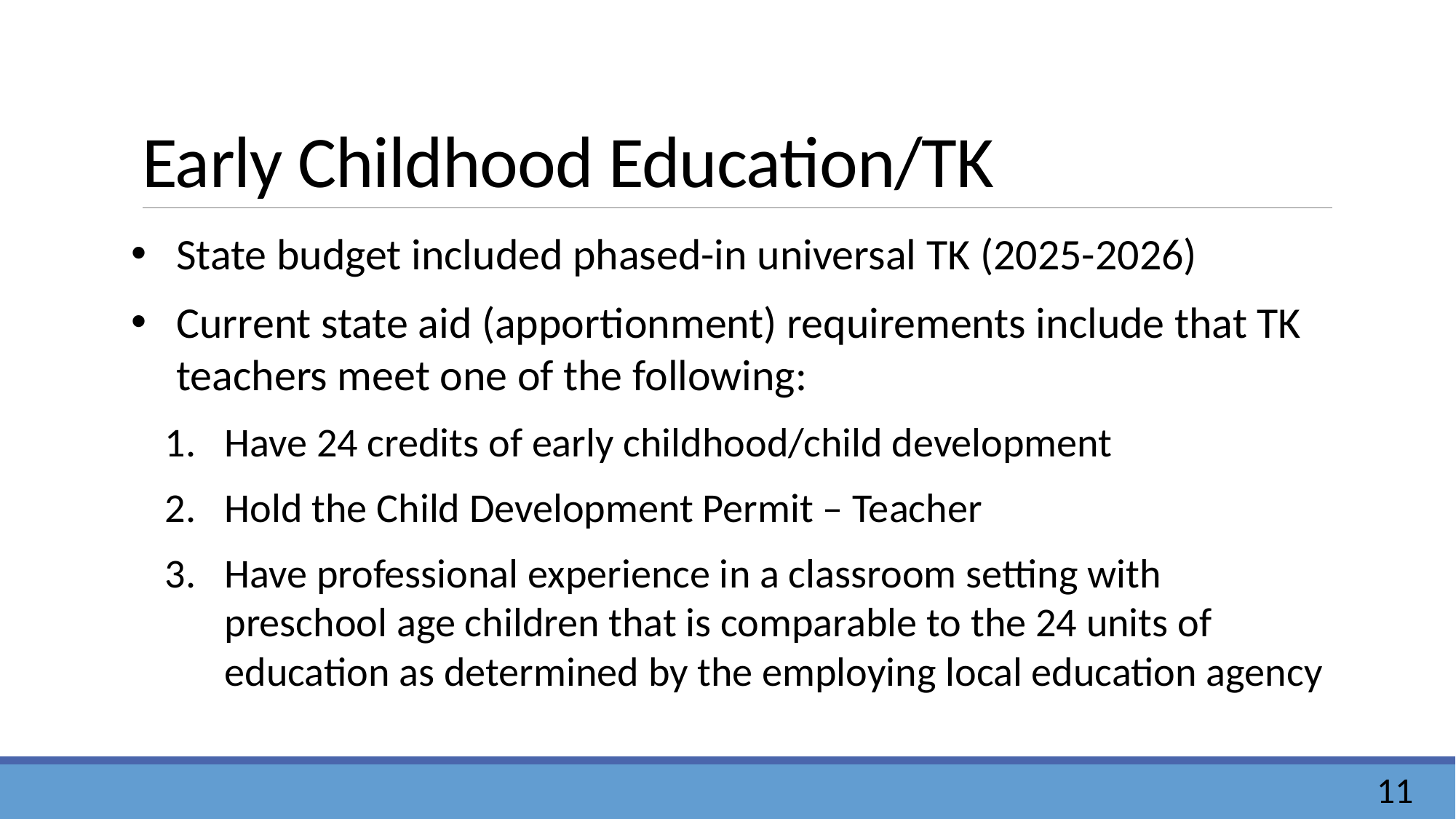

# Early Childhood Education/TK
State budget included phased-in universal TK (2025-2026)
Current state aid (apportionment) requirements include that TK teachers meet one of the following:
Have 24 credits of early childhood/child development
Hold the Child Development Permit – Teacher
Have professional experience in a classroom setting with preschool age children that is comparable to the 24 units of education as determined by the employing local education agency
11